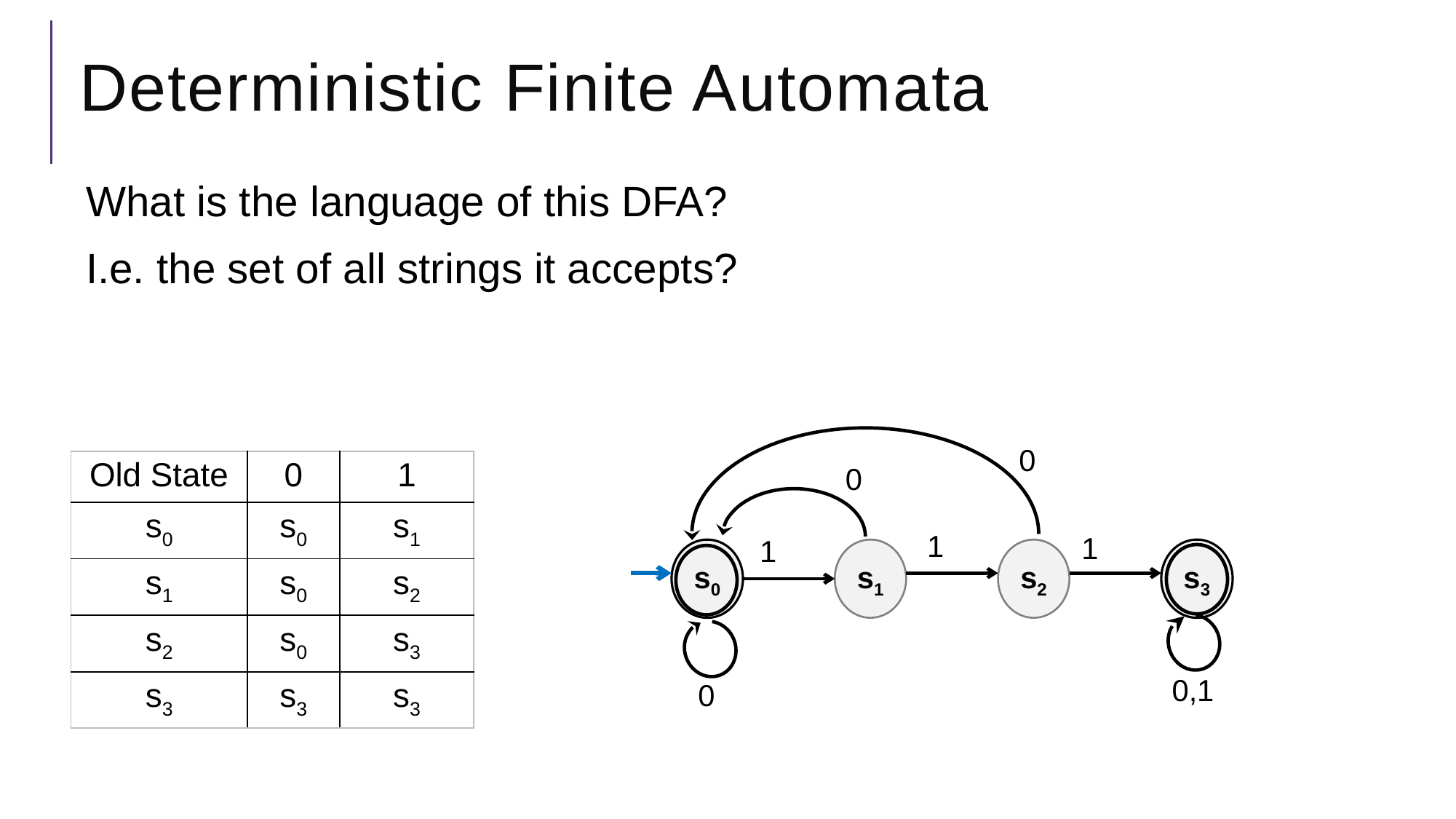

# Deterministic Finite Automata
What is the language of this DFA?
I.e. the set of all strings it accepts?

0
| Old State | 0 | 1 |
| --- | --- | --- |
| s0 | s0 | s1 |
| s1 | s0 | s2 |
| s2 | s0 | s3 |
| s3 | s3 | s3 |
0

1
1
1
s0
s1
s2
s3

0,1
0